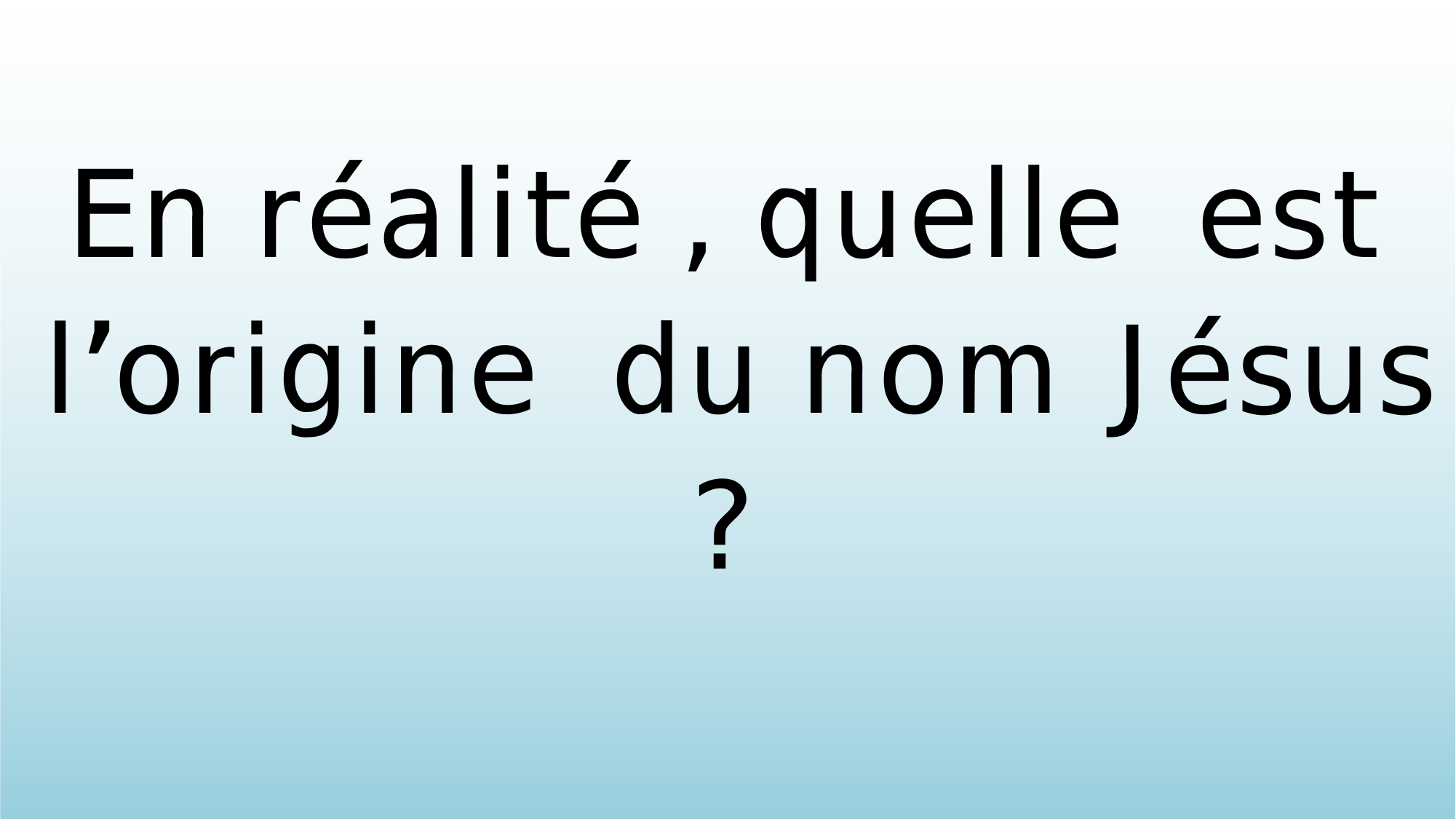

En réalité , quelle  est  l’origine  du nom Jésus ?